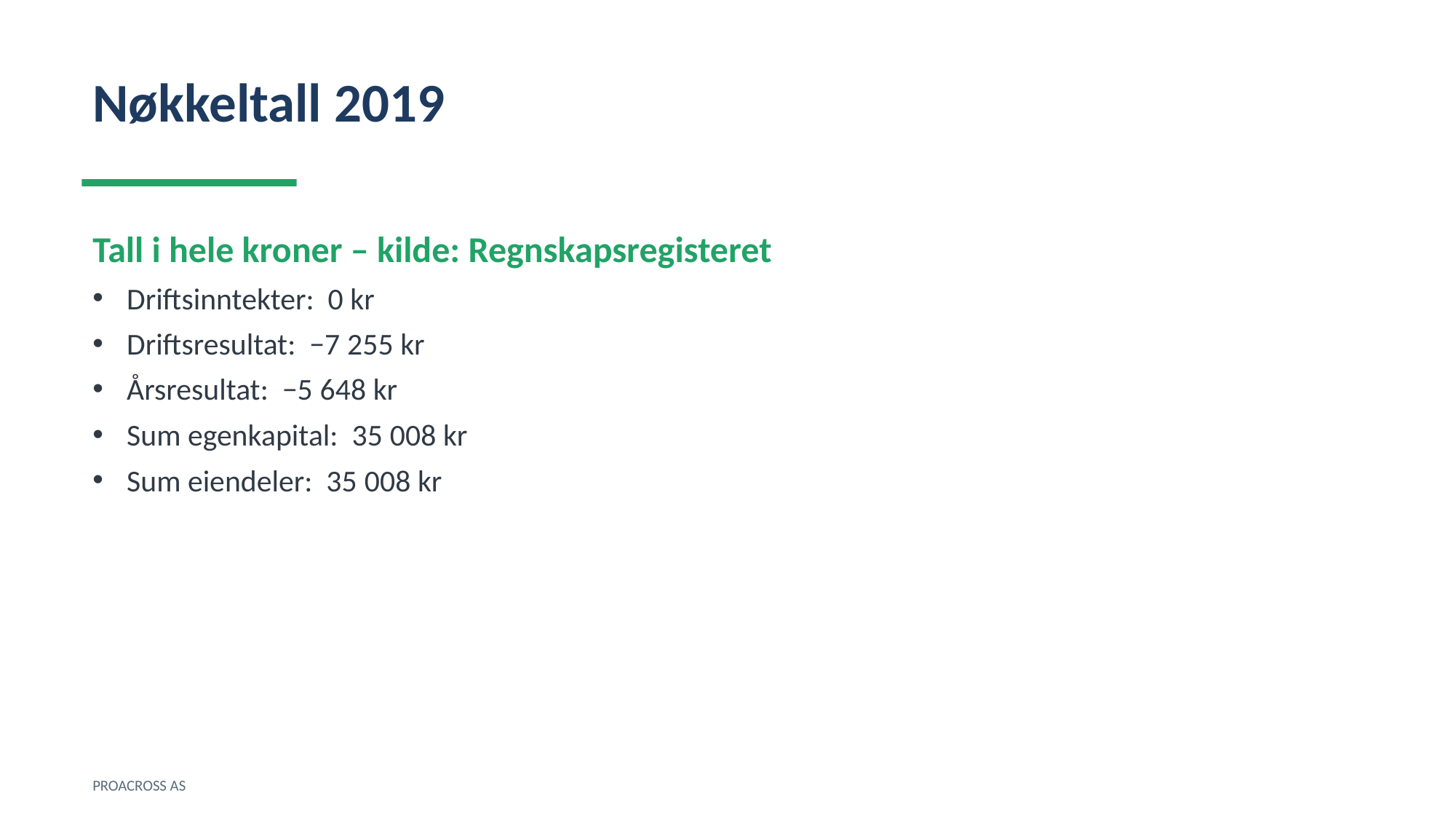

Nøkkeltall 2019

Tall i hele kroner – kilde: Regnskapsregisteret
Driftsinntekter:  0 kr
Driftsresultat:  −7 255 kr
Årsresultat:  −5 648 kr
Sum egenkapital:  35 008 kr
Sum eiendeler:  35 008 kr
PROACROSS AS